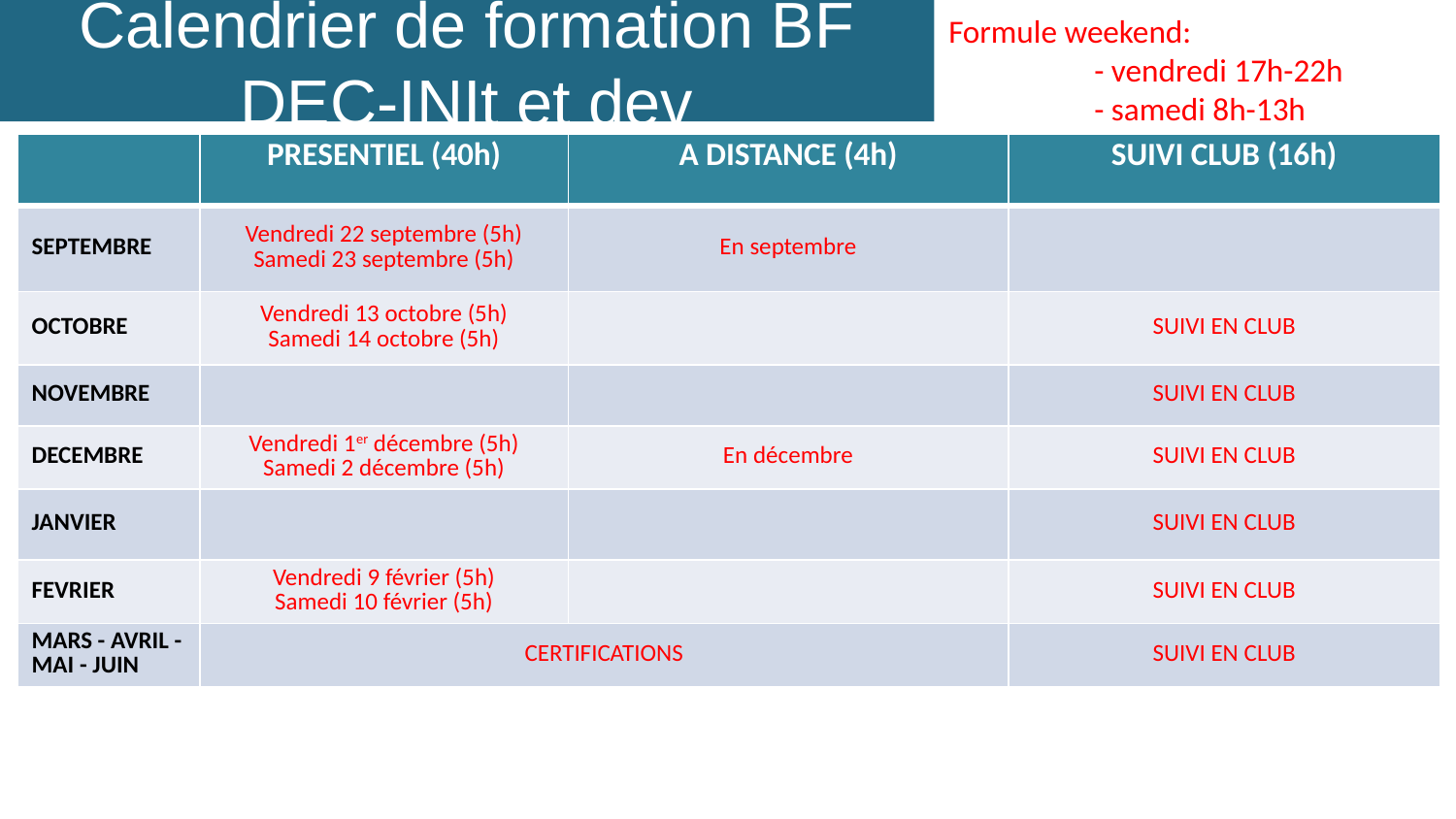

Calendrier de formation BF DEC-INIt et dev
Formule weekend:
	- vendredi 17h-22h
	- samedi 8h-13h
|  | PRESENTIEL (40h) | A DISTANCE (4h) | SUIVI CLUB (16h) |
| --- | --- | --- | --- |
| SEPTEMBRE | Vendredi 22 septembre (5h) Samedi 23 septembre (5h) | En septembre |  |
| OCTOBRE | Vendredi 13 octobre (5h) Samedi 14 octobre (5h) |  | SUIVI EN CLUB |
| NOVEMBRE |  |  | SUIVI EN CLUB |
| DECEMBRE | Vendredi 1er décembre (5h) Samedi 2 décembre (5h) | En décembre | SUIVI EN CLUB |
| JANVIER |  |  | SUIVI EN CLUB |
| FEVRIER | Vendredi 9 février (5h) Samedi 10 février (5h) |  | SUIVI EN CLUB |
| MARS - AVRIL - MAI - JUIN | CERTIFICATIONS |  | SUIVI EN CLUB |